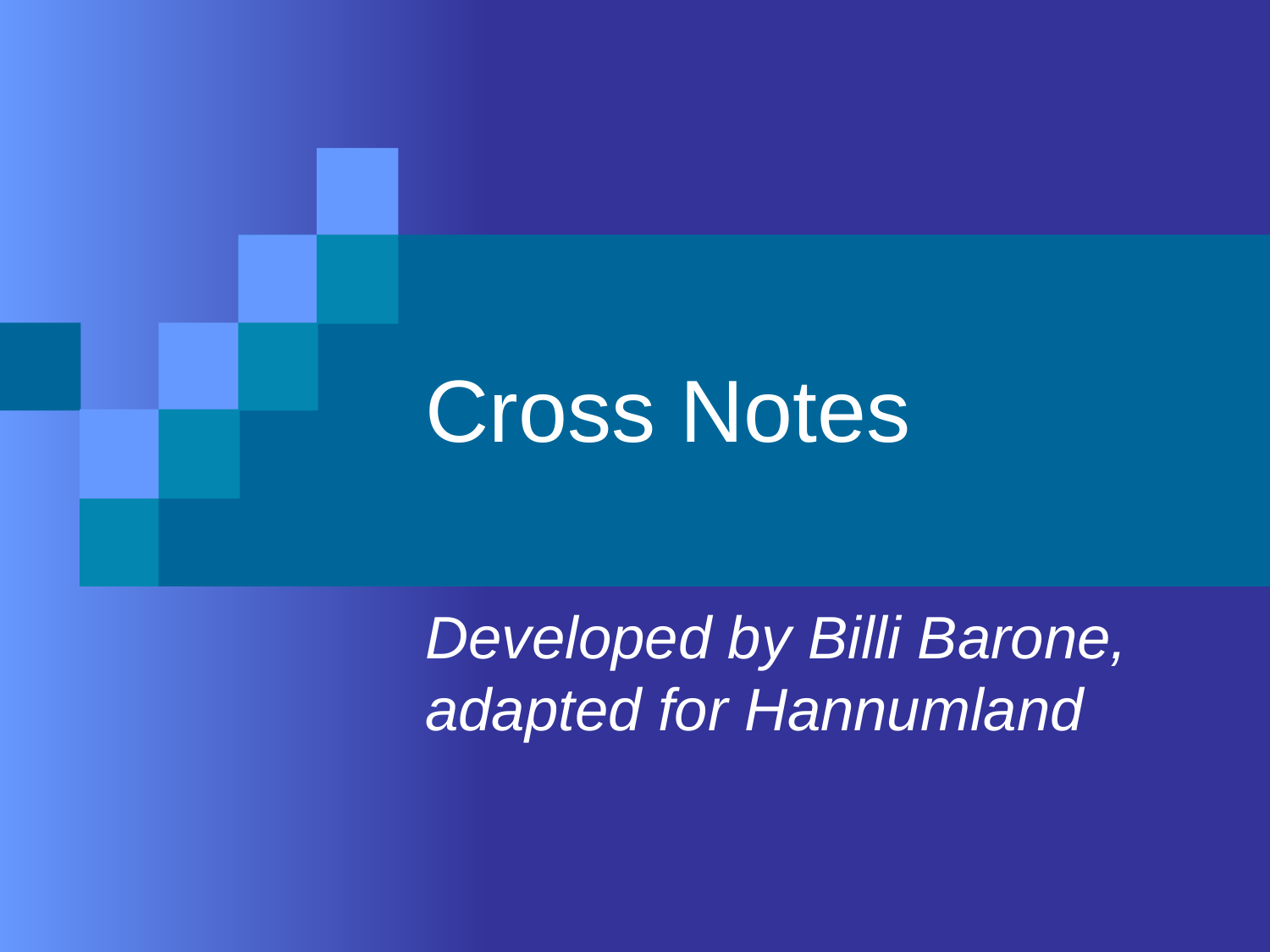

# Cross Notes
Developed by Billi Barone, adapted for Hannumland